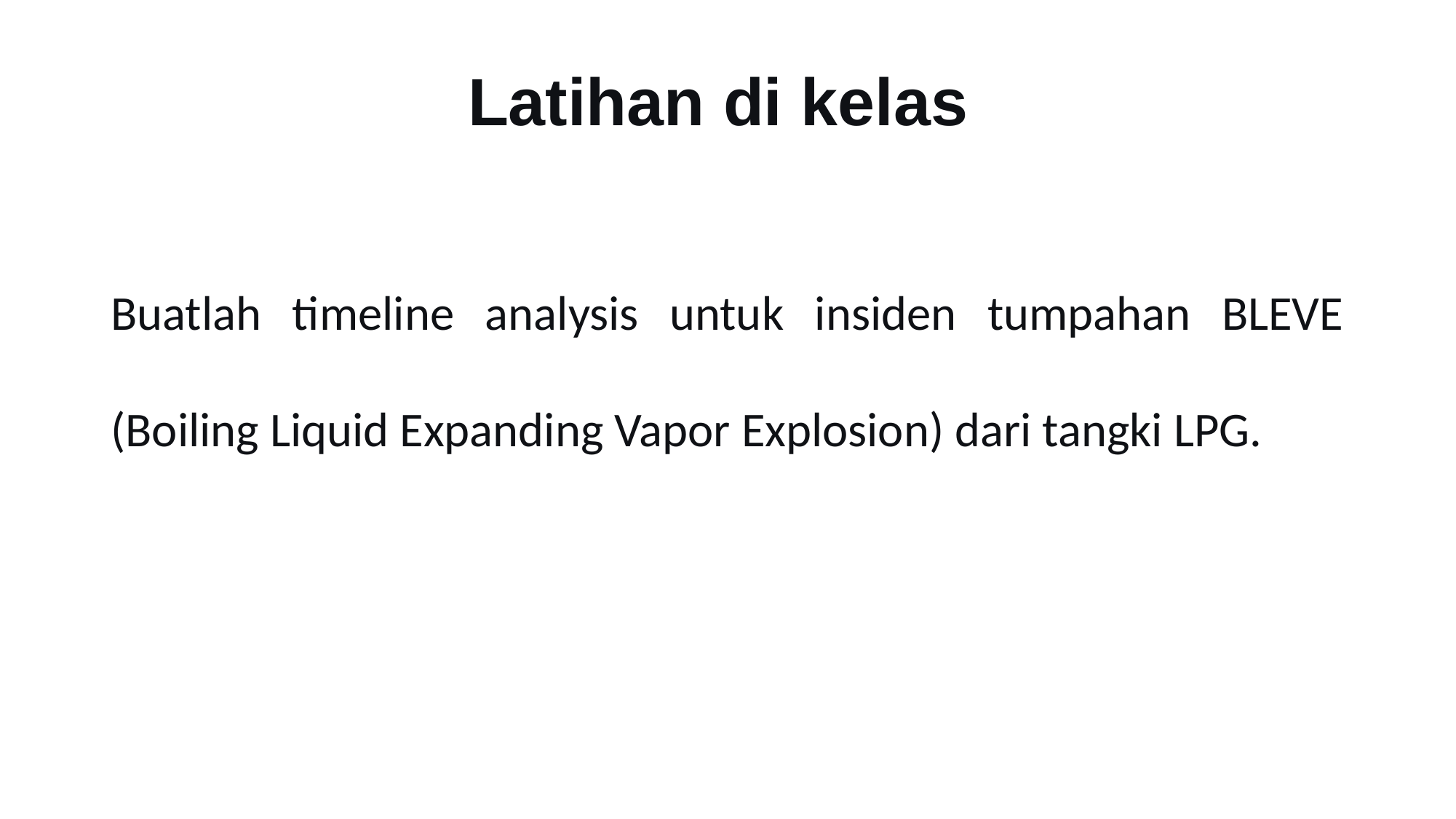

# Latihan di kelas
Buatlah timeline analysis untuk insiden tumpahan BLEVE (Boiling Liquid Expanding Vapor Explosion) dari tangki LPG.